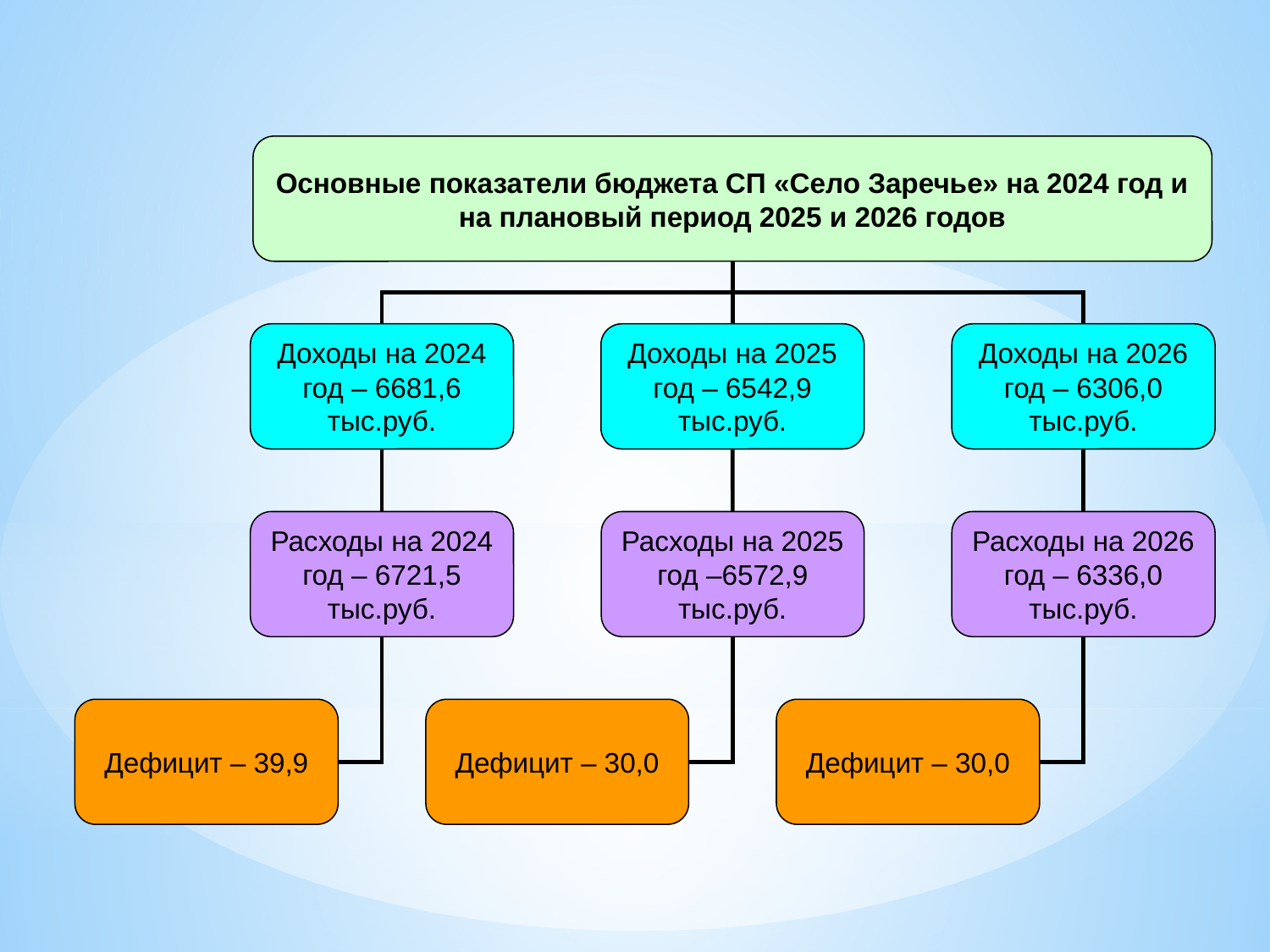

Основные показатели бюджета СП «Село Заречье» на 2024 год и на плановый период 2025 и 2026 годов
Доходы на 2024 год – 6681,6 тыс.руб.

Доходы на 2025 год – 6542,9 тыс.руб.

Доходы на 2026 год – 6306,0 тыс.руб.

Расходы на 2024 год – 6721,5 тыс.руб.

Расходы на 2025 год –6572,9 тыс.руб.

Расходы на 2026 год – 6336,0 тыс.руб.

Дефицит – 39,9
Дефицит – 30,0
Дефицит – 30,0